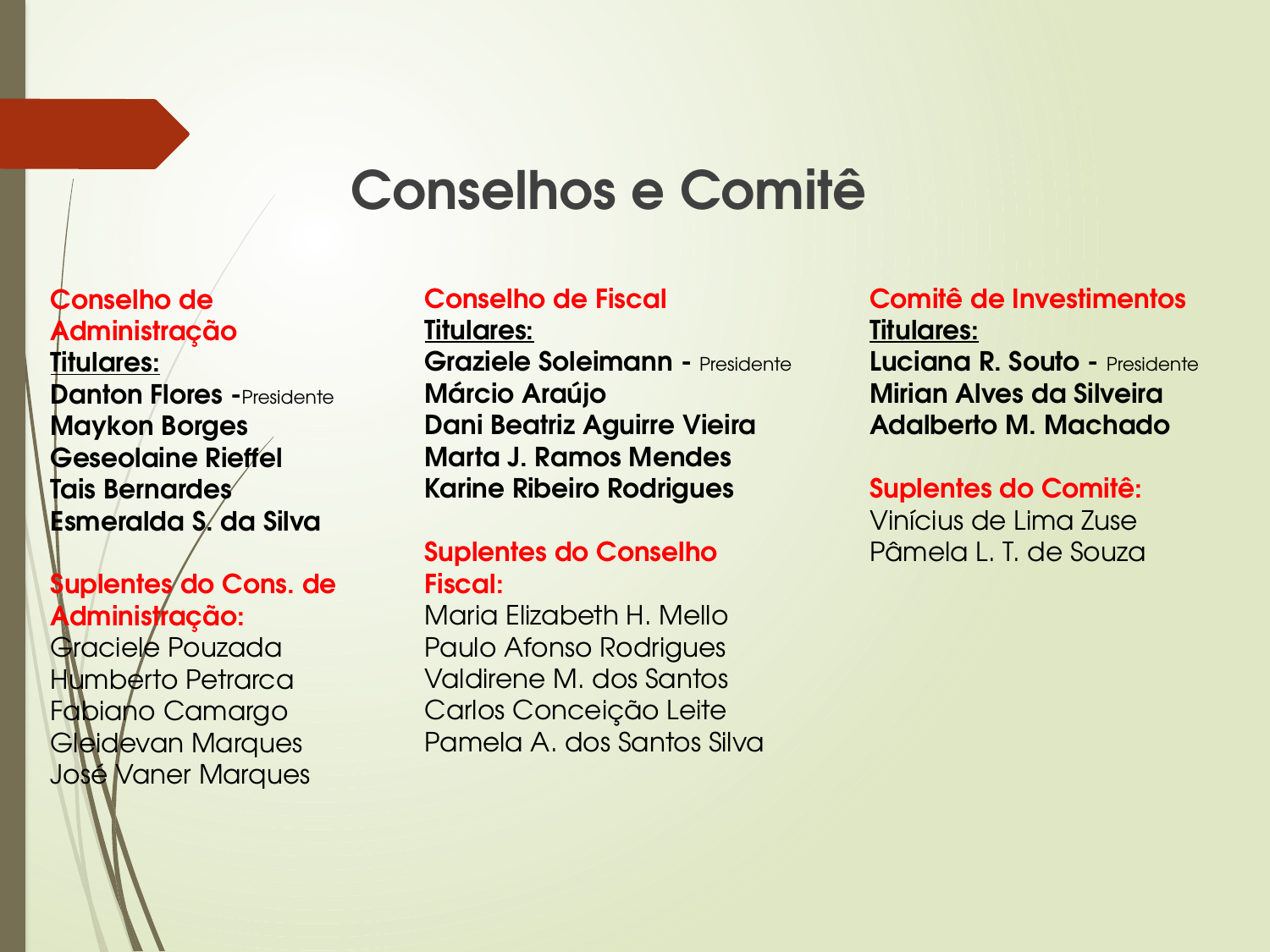

Conselhos e Comitê

Conselho de Fiscal
Titulares:
Graziele Soleimann - Presidente
Márcio Araújo
Dani Beatriz Aguirre Vieira
Marta J. Ramos Mendes
Karine Ribeiro Rodrigues

Suplentes do Conselho Fiscal:
Maria Elizabeth H. Mello
Paulo Afonso Rodrigues
Valdirene M. dos Santos
Carlos Conceição Leite
Pamela A. dos Santos Silva

Comitê de Investimentos
Titulares:
Luciana R. Souto - Presidente
Mirian Alves da Silveira
Adalberto M. Machado

Suplentes do Comitê:
Vinícius de Lima Zuse
Pâmela L. T. de Souza

Conselho de Administração
Titulares:
Danton Flores -Presidente
Maykon Borges
Geseolaine Rieffel
Tais Bernardes
Esmeralda S. da Silva

Suplentes do Cons. de Administração:
Graciele Pouzada
Humberto Petrarca
Fabiano Camargo
Gleidevan Marques
José Vaner Marques